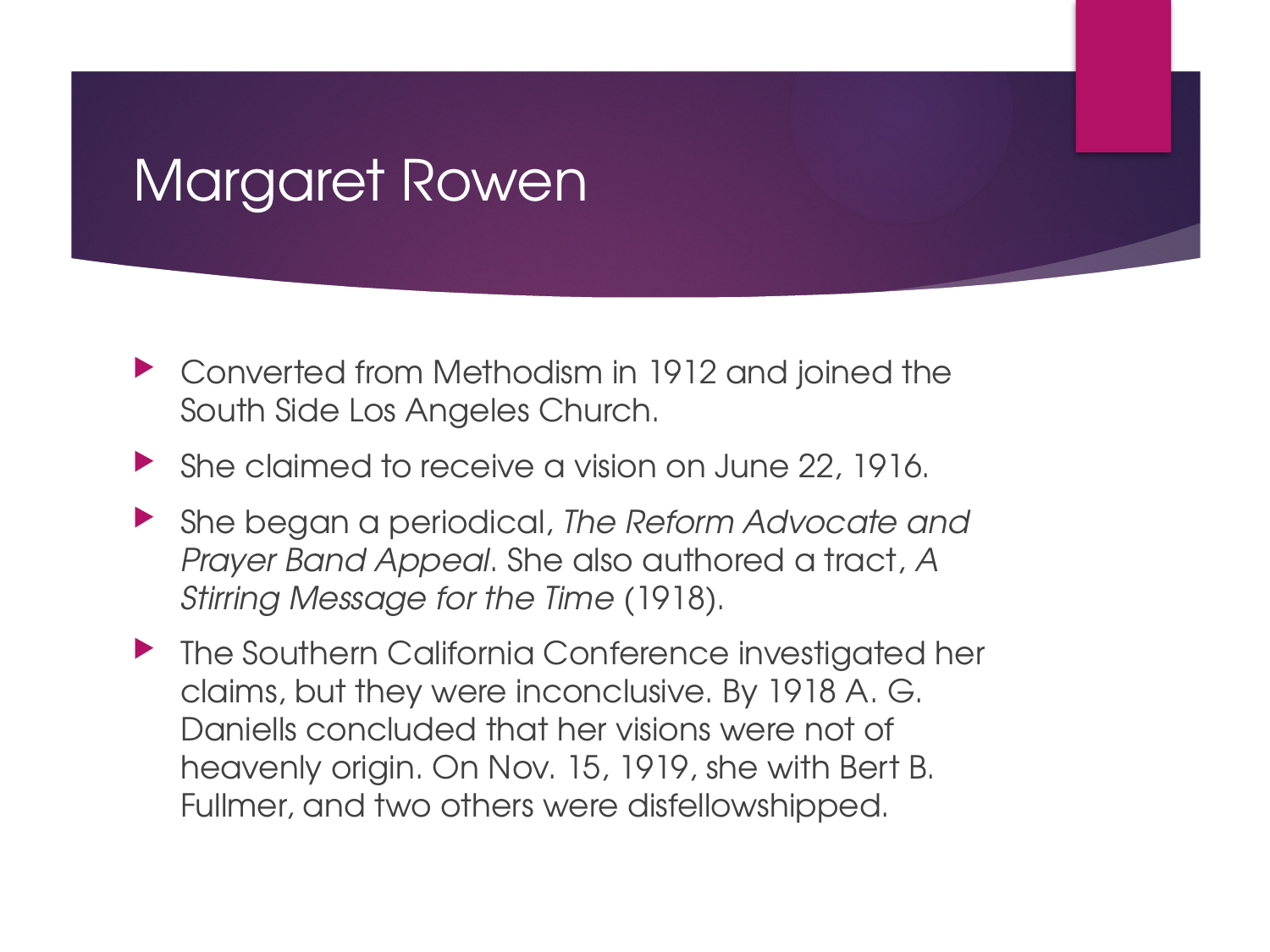

# Margaret Rowen
Converted from Methodism in 1912 and joined the South Side Los Angeles Church.
She claimed to receive a vision on June 22, 1916.
She began a periodical, The Reform Advocate and Prayer Band Appeal. She also authored a tract, A Stirring Message for the Time (1918).
The Southern California Conference investigated her claims, but they were inconclusive. By 1918 A. G. Daniells concluded that her visions were not of heavenly origin. On Nov. 15, 1919, she with Bert B. Fullmer, and two others were disfellowshipped.